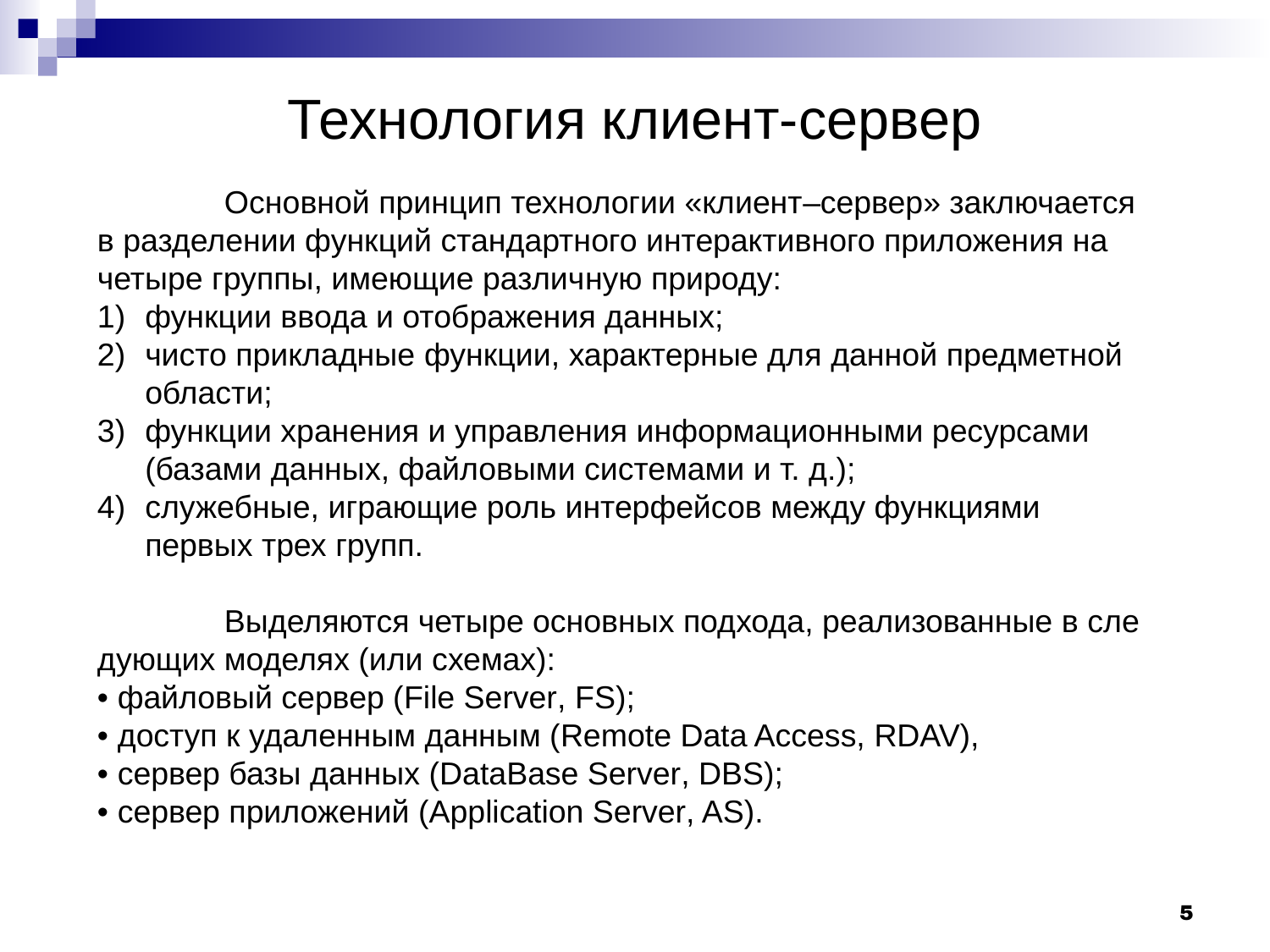

# Технология клиент-сервер
	Основной принцип технологии «клиент–сервер» заключается в разделении функций стандартного интерактивного приложения на четыре группы, имеющие различ­ную природу:
функции ввода и отображения данных;
чисто прикладные функции, характерные для данной предметной области;
функции хранения и управления информационными ресурсами (базами данных, файловыми системами и т. д.);
служебные, играющие роль интерфейсов между функциями первых трех групп.

	Выделяются четыре основных подхода, реализованные в сле­дующих моделях (или схемах):
• файловый сервер (File Server, FS);
• доступ к удаленным данным (Remote Data Access, RDAV),
• сервер базы данных (DataBase Server, DBS);
• сервер приложений (Application Server, AS).

5